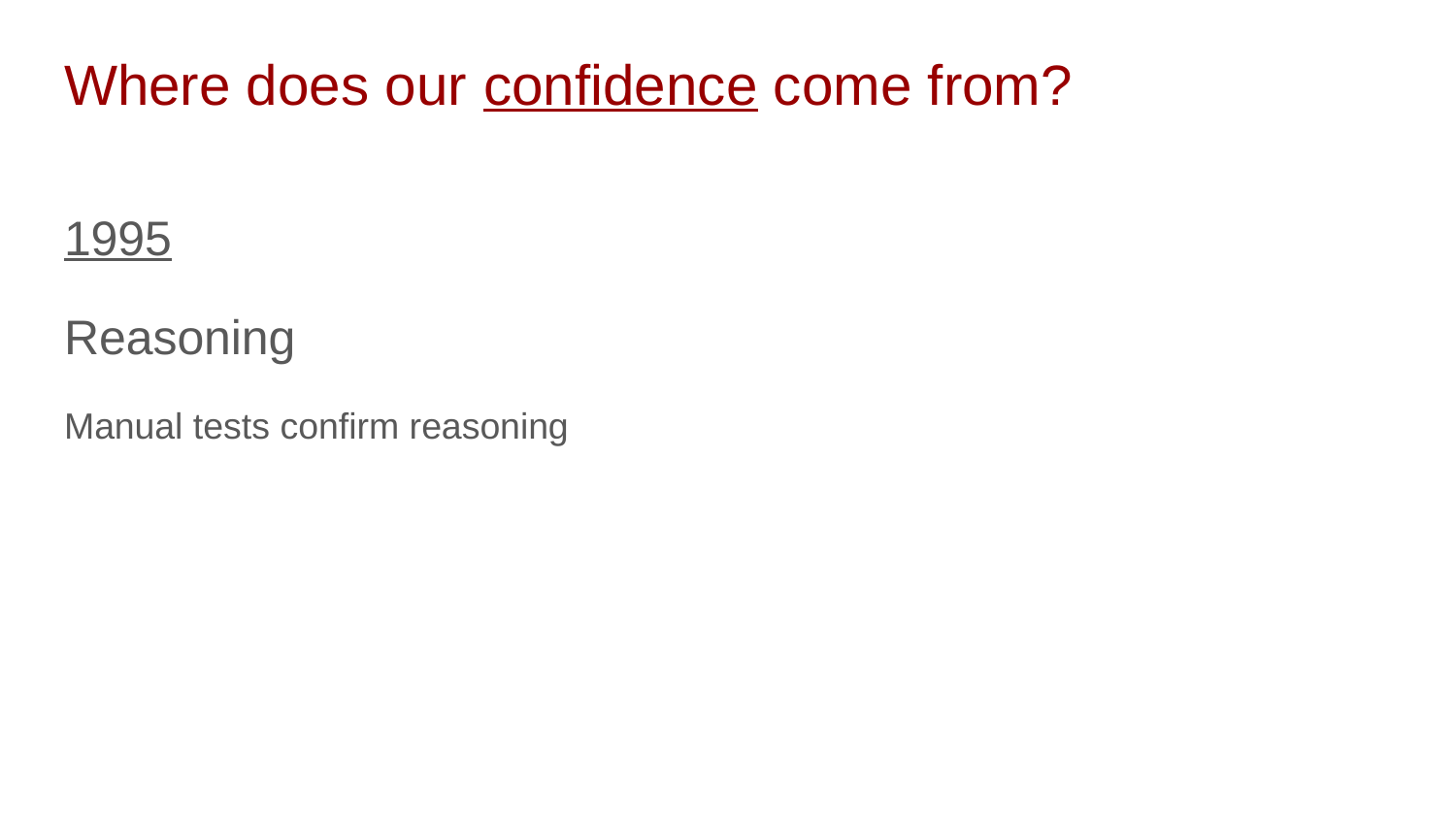

# Where does our confidence come from?
1995
Reasoning
Manual tests confirm reasoning